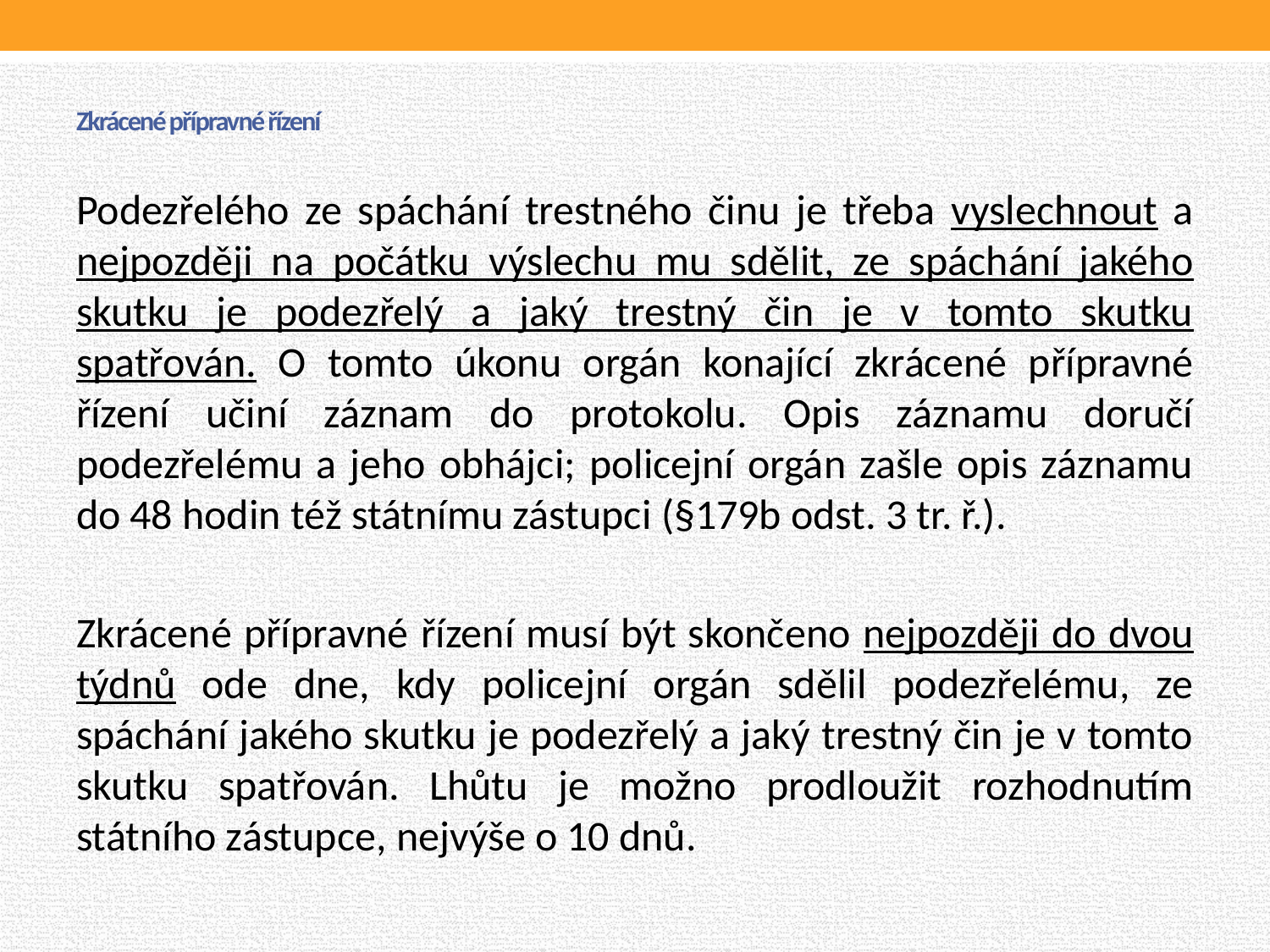

# Zkrácené přípravné řízení
Podezřelého ze spáchání trestného činu je třeba vyslechnout a nejpozději na počátku výslechu mu sdělit, ze spáchání jakého skutku je podezřelý a jaký trestný čin je v tomto skutku spatřován. O tomto úkonu orgán konající zkrácené přípravné řízení učiní záznam do protokolu. Opis záznamu doručí podezřelému a jeho obhájci; policejní orgán zašle opis záznamu do 48 hodin též státnímu zástupci (§179b odst. 3 tr. ř.).

Zkrácené přípravné řízení musí být skončeno nejpozději do dvou týdnů ode dne, kdy policejní orgán sdělil podezřelému, ze spáchání jakého skutku je podezřelý a jaký trestný čin je v tomto skutku spatřován. Lhůtu je možno prodloužit rozhodnutím státního zástupce, nejvýše o 10 dnů.